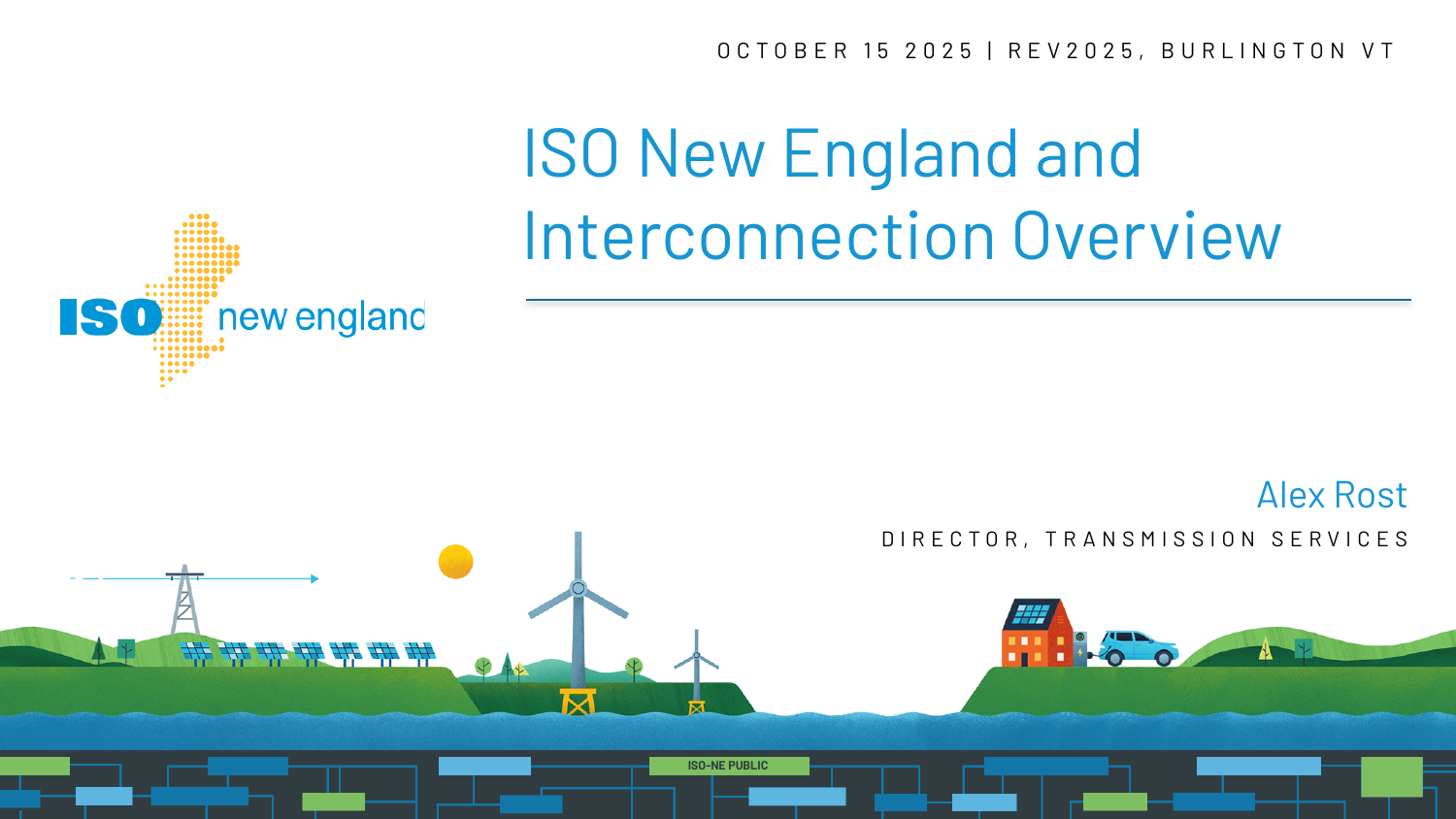

October 15 2025 | REV2025, Burlington VT
ISO New England and Interconnection Overview
Alex Rost
Director, Transmission Services